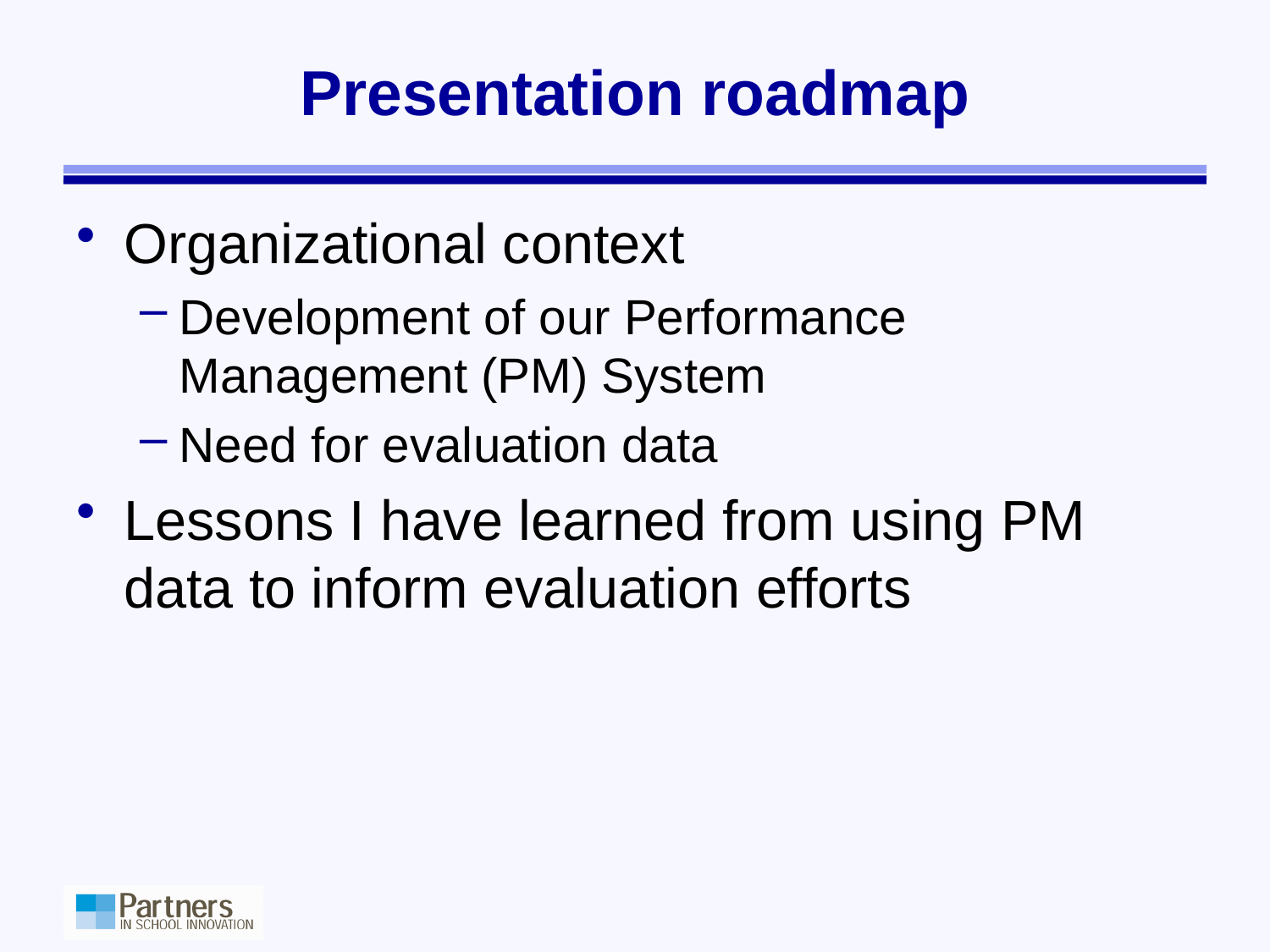

# Presentation roadmap
Organizational context
Development of our Performance Management (PM) System
Need for evaluation data
Lessons I have learned from using PM data to inform evaluation efforts